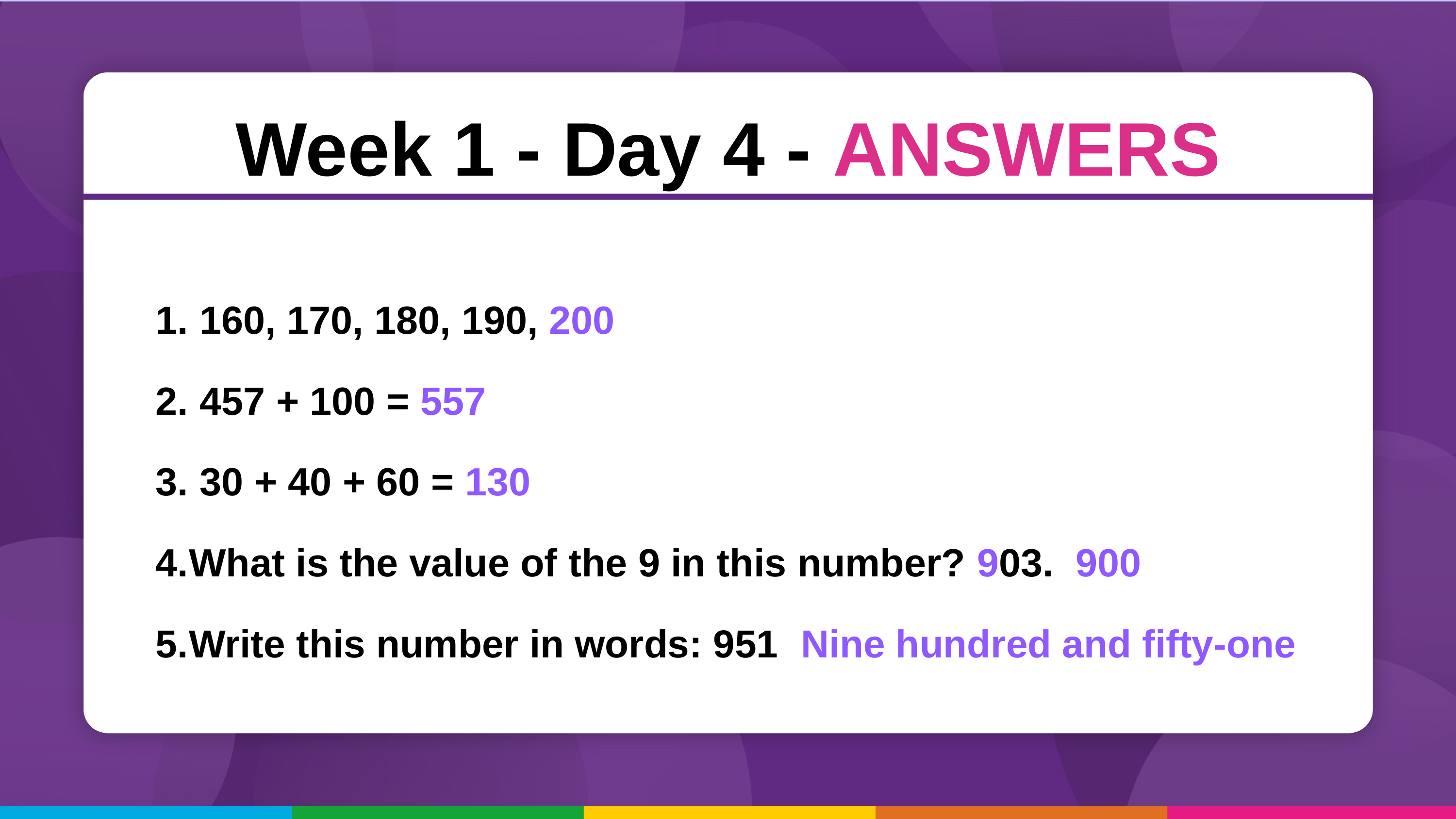

Week 1 - Day 4 - ANSWERS
 160, 170, 180, 190, 200
 457 + 100 = 557
 30 + 40 + 60 = 130
What is the value of the 9 in this number? 903.  900
Write this number in words: 951  Nine hundred and fifty-one